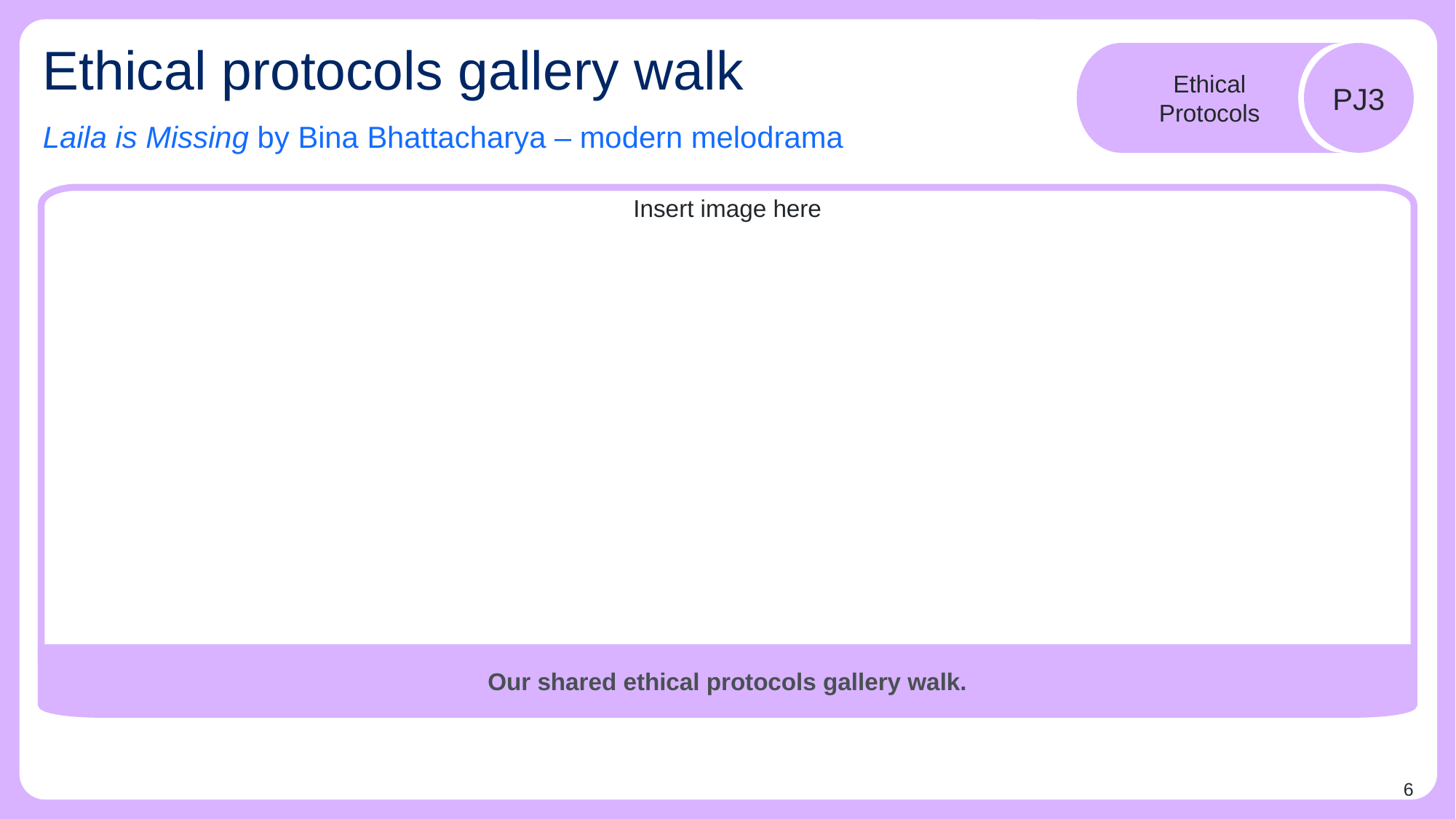

# Ethical protocols gallery walk
Ethical Protocols
PJ3
Laila is Missing by Bina Bhattacharya – modern melodrama
Insert image here
Our shared ethical protocols gallery walk.
6